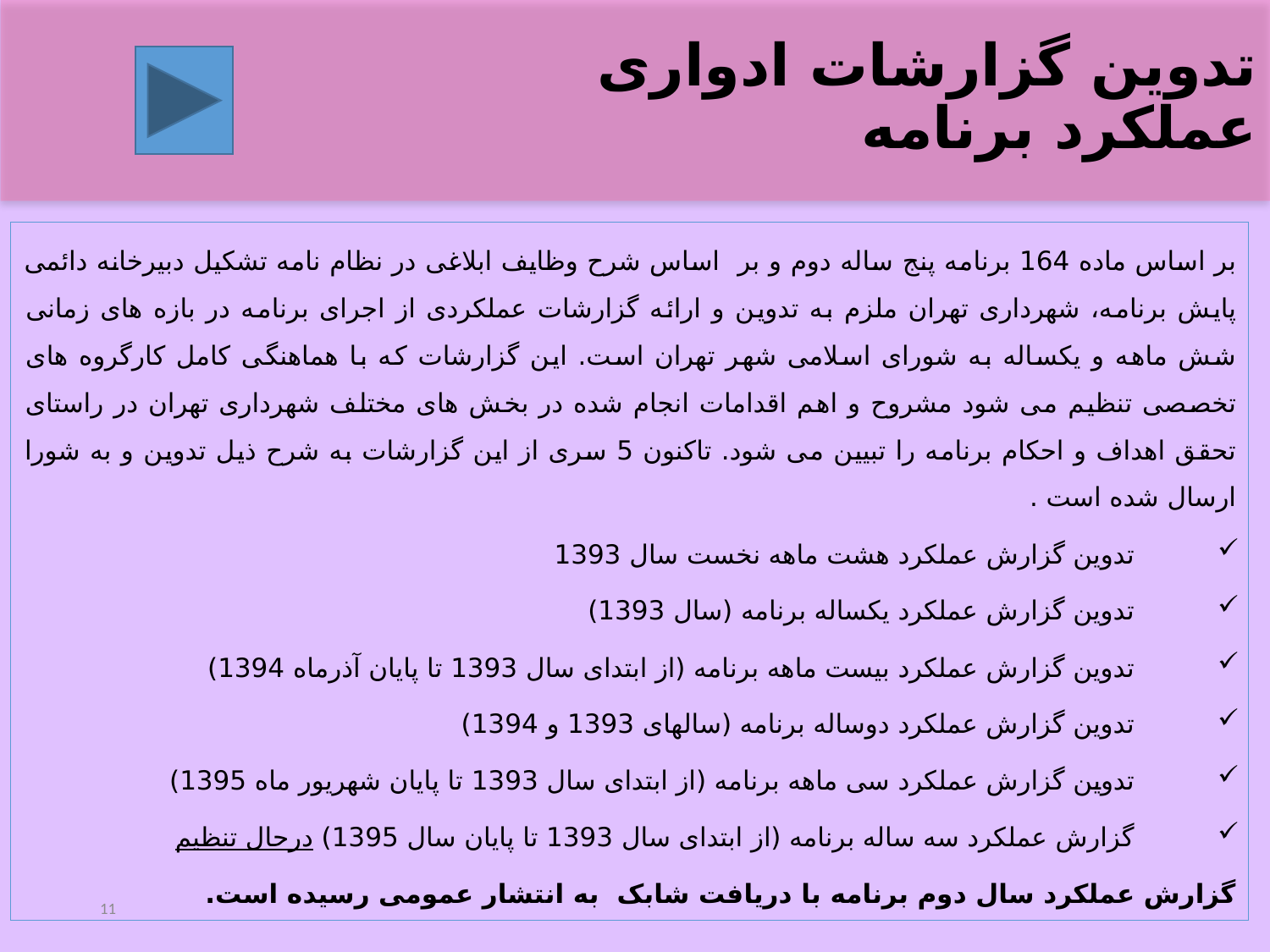

# تدوین گزارشات ادواری عملکرد برنامه

بر اساس ماده 164 برنامه پنج ساله دوم و بر  اساس شرح وظایف ابلاغی در نظام نامه تشکیل دبیرخانه دائمی پایش برنامه، شهرداری تهران ملزم به تدوین و ارائه گزارشات عملکردی از اجرای برنامه در بازه های زمانی شش ماهه و یکساله به شورای اسلامی شهر تهران است. این گزارشات که با هماهنگی کامل کارگروه های تخصصی تنظیم می شود مشروح و اهم اقدامات انجام شده در بخش های مختلف شهرداری تهران در راستای تحقق اهداف و احکام برنامه را تبیین می شود. تاکنون 5 سری از این گزارشات به شرح ذیل تدوین و به شورا ارسال شده است .
تدوین گزارش عملکرد هشت ماهه نخست سال 1393
تدوین گزارش عملکرد یکساله برنامه (سال 1393)
تدوین گزارش عملکرد بیست ماهه برنامه (از ابتدای سال 1393 تا پایان آذرماه 1394)
تدوین گزارش عملکرد دوساله برنامه (سالهای 1393 و 1394)
تدوین گزارش عملکرد سی ماهه برنامه (از ابتدای سال 1393 تا پایان شهریور ماه 1395)
گزارش عملکرد سه ساله برنامه (از ابتدای سال 1393 تا پایان سال 1395) درحال تنظیم
گزارش عملکرد سال دوم برنامه با دریافت شابک  به انتشار عمومی رسیده است.

11